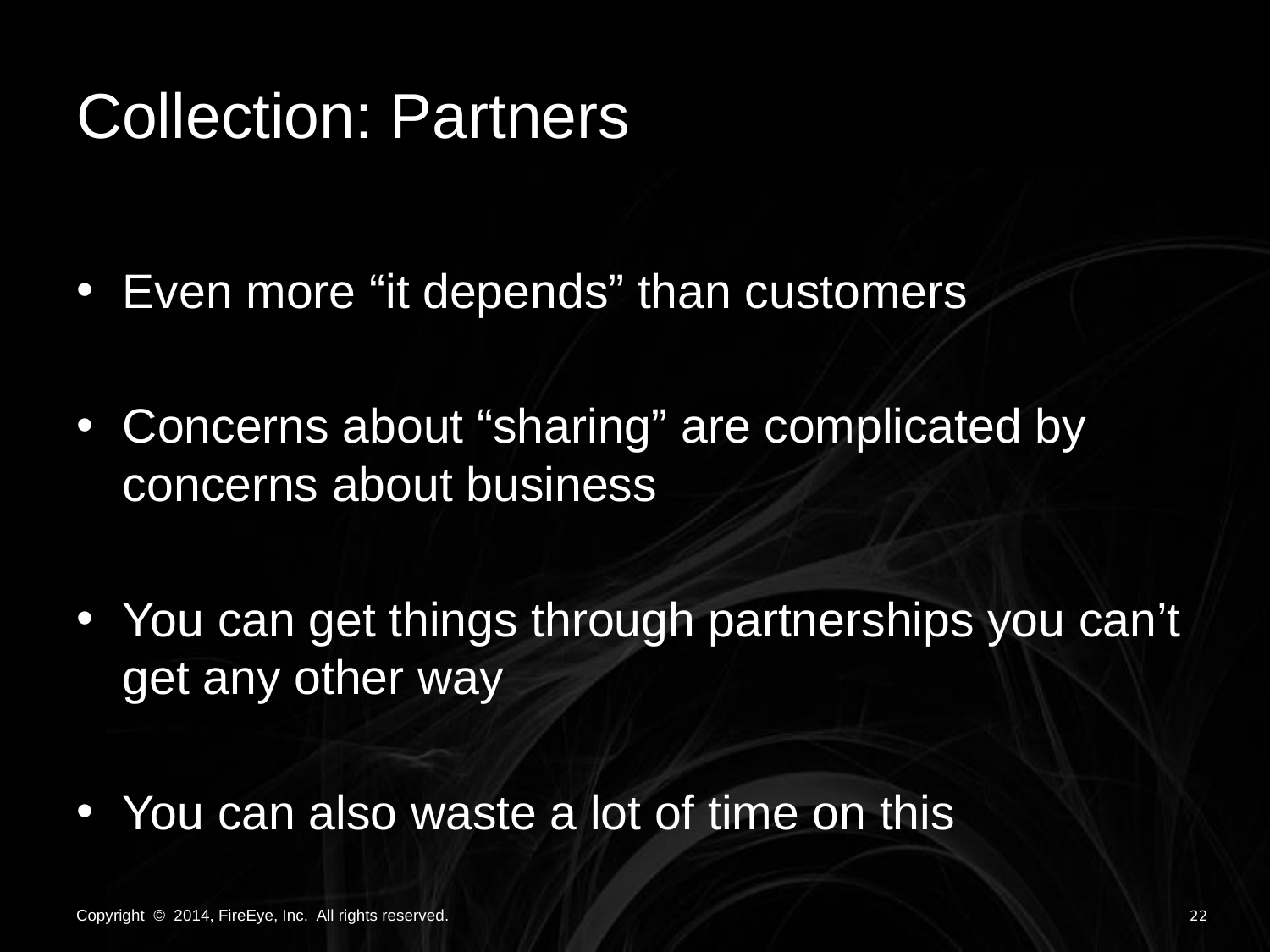

# Collection: Partners

Even more “it depends” than customers

Concerns about “sharing” are complicated by concerns about business

You can get things through partnerships you can’t get any other way

You can also waste a lot of time on this